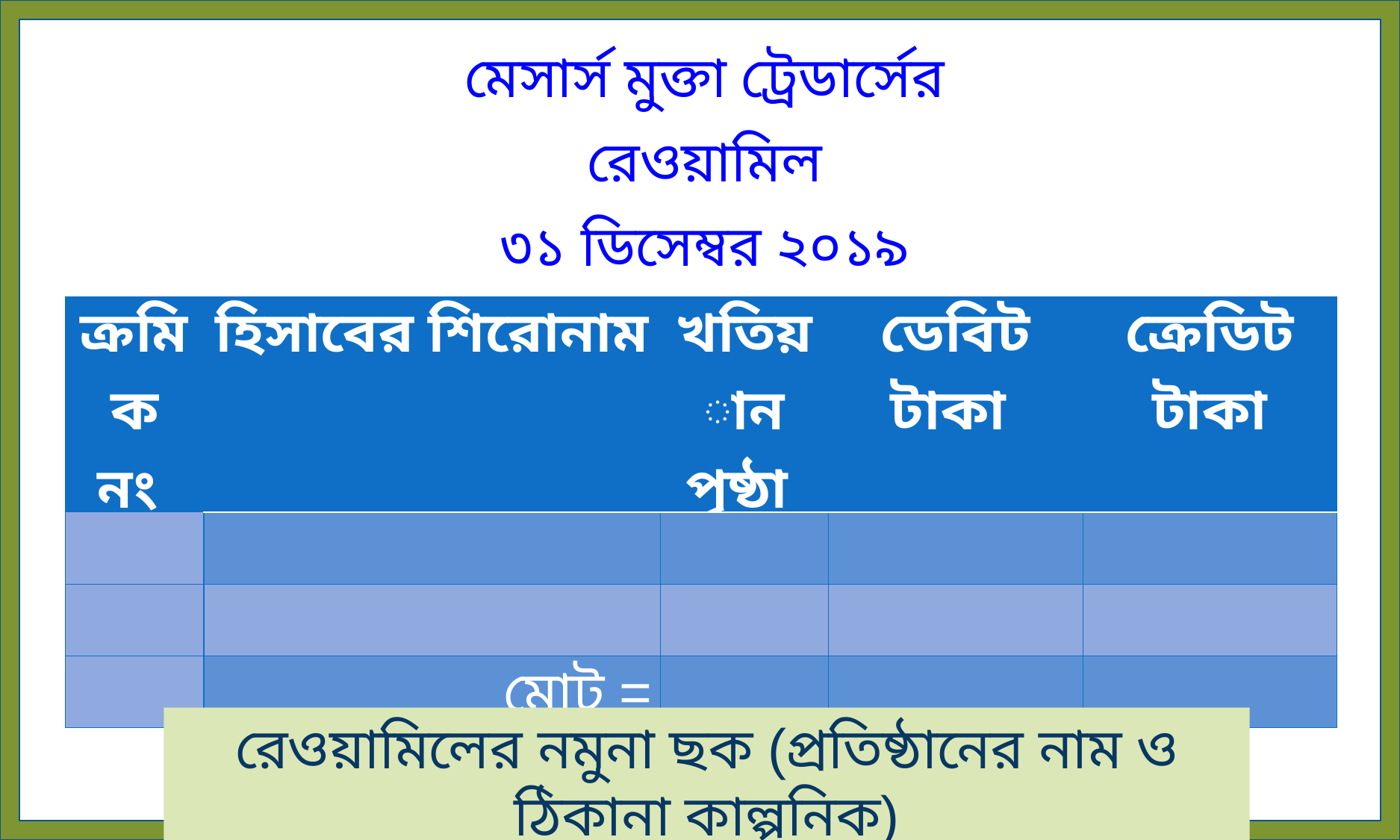

মেসার্স মুক্তা ট্রেডার্সের
রেওয়ামিল
৩১ ডিসেম্বর ২০১৯
| ক্রমিক নং | হিসাবের শিরোনাম | খতিয়ান পৃষ্ঠা | ডেবিট টাকা | ক্রেডিট টাকা |
| --- | --- | --- | --- | --- |
|  |  |  |  |  |
|  |  |  |  |  |
|  | মোট = |  |  |  |
রেওয়ামিলের নমুনা ছক (প্রতিষ্ঠানের নাম ও ঠিকানা কাল্পনিক)